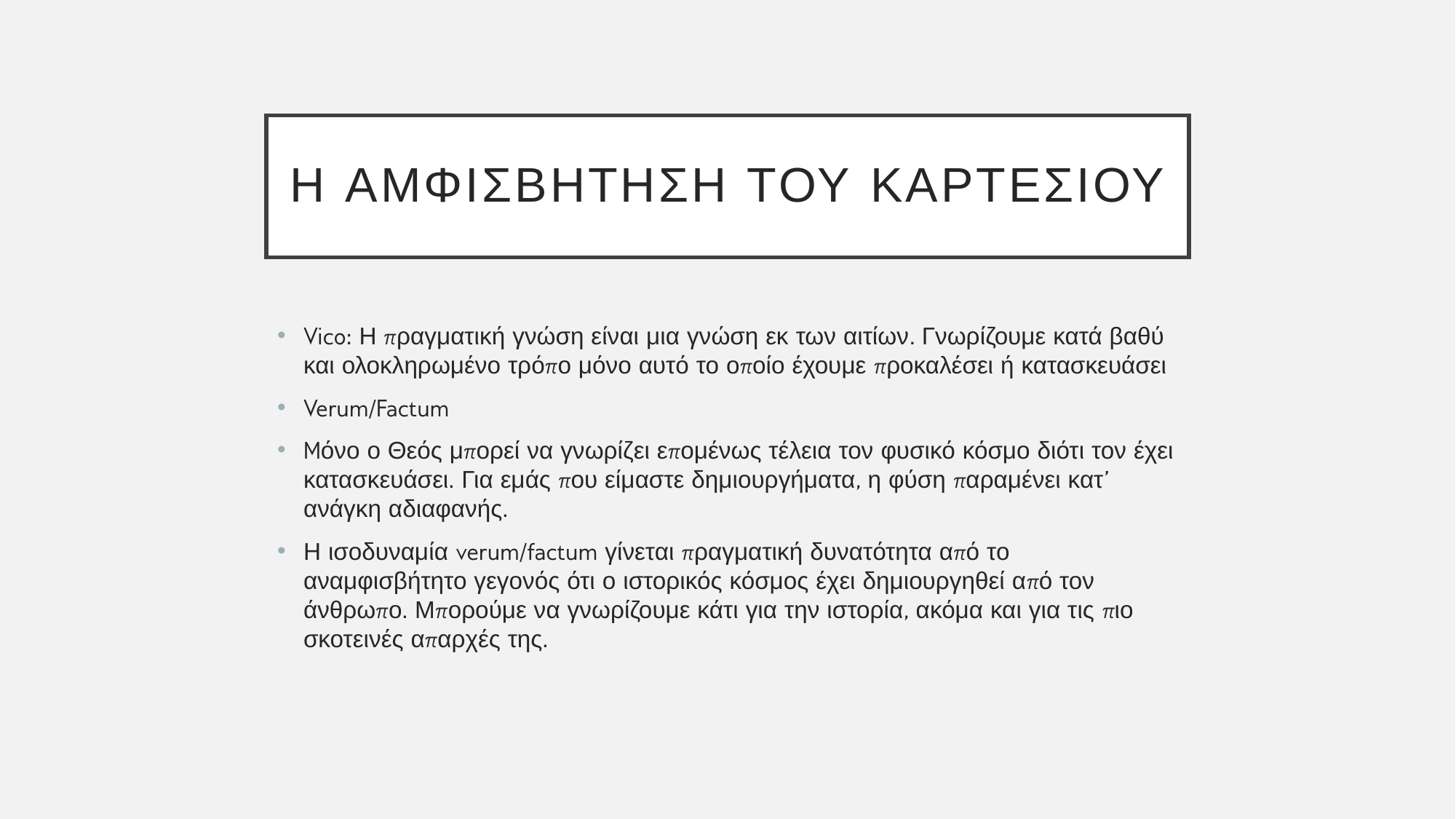

# Η ΑΜΦΙΣΒΗΤΗΣΗ ΤΟΥ ΚΑΡΤΕΣΙΟΥ
Vico: Η πραγματική γνώση είναι μια γνώση εκ των αιτίων. Γνωρίζουμε κατά βαθύ και ολοκληρωμένο τρόπο μόνο αυτό το οποίο έχουμε προκαλέσει ή κατασκευάσει
Verum/Factum
Mόνο ο Θεός μπορεί να γνωρίζει επομένως τέλεια τον φυσικό κόσμο διότι τον έχει κατασκευάσει. Για εμάς που είμαστε δημιουργήματα, η φύση παραμένει κατ’ ανάγκη αδιαφανής.
Η ισοδυναμία verum/factum γίνεται πραγματική δυνατότητα από το αναμφισβήτητο γεγονός ότι ο ιστορικός κόσμος έχει δημιουργηθεί από τον άνθρωπο. Μπορούμε να γνωρίζουμε κάτι για την ιστορία, ακόμα και για τις πιο σκοτεινές απαρχές της.